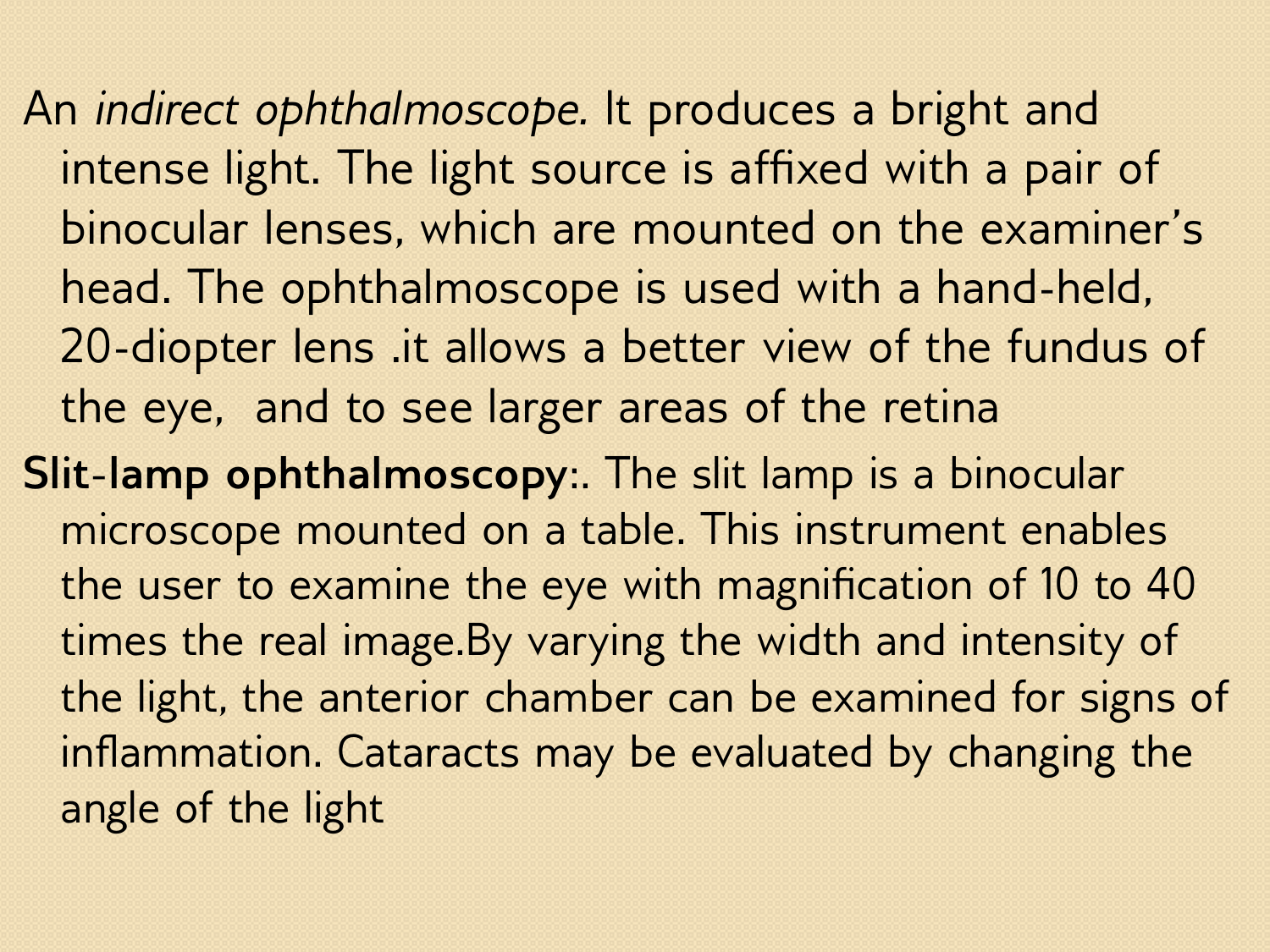

An indirect ophthalmoscope. It produces a bright and intense light. The light source is afﬁxed with a pair of binocular lenses, which are mounted on the examiner’s head. The ophthalmoscope is used with a hand-held, 20-diopter lens .it allows a better view of the fundus of the eye,  and to see larger areas of the retina
Slit-lamp ophthalmoscopy:. The slit lamp is a binocular microscope mounted on a table. This instrument enables the user to examine the eye with magniﬁcation of 10 to 40 times the real image.By varying the width and intensity of the light, the anterior chamber can be examined for signs of inﬂammation. Cataracts may be evaluated by changing the angle of the light
#
33